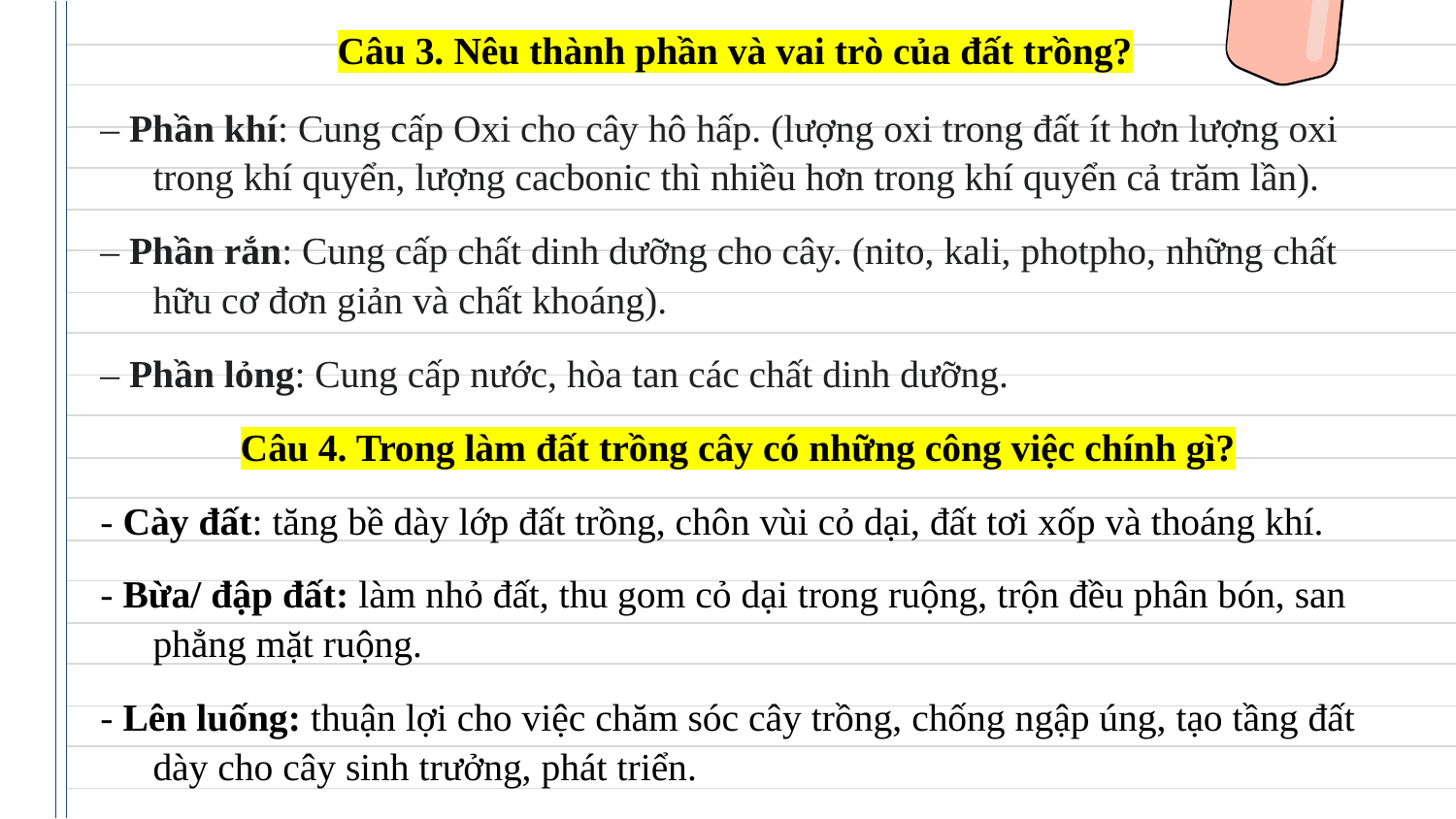

Câu 3. Nêu thành phần và vai trò của đất trồng?
– Phần khí: Cung cấp Oxi cho cây hô hấp. (lượng oxi trong đất ít hơn lượng oxi trong khí quyển, lượng cacbonic thì nhiều hơn trong khí quyển cả trăm lần).
– Phần rắn: Cung cấp chất dinh dưỡng cho cây. (nito, kali, photpho, những chất hữu cơ đơn giản và chất khoáng).
– Phần lỏng: Cung cấp nước, hòa tan các chất dinh dưỡng.
Câu 4. Trong làm đất trồng cây có những công việc chính gì?
- Cày đất: tăng bề dày lớp đất trồng, chôn vùi cỏ dại, đất tơi xốp và thoáng khí.
- Bừa/ đập đất: làm nhỏ đất, thu gom cỏ dại trong ruộng, trộn đều phân bón, san phẳng mặt ruộng.
- Lên luống: thuận lợi cho việc chăm sóc cây trồng, chống ngập úng, tạo tầng đất dày cho cây sinh trưởng, phát triển.